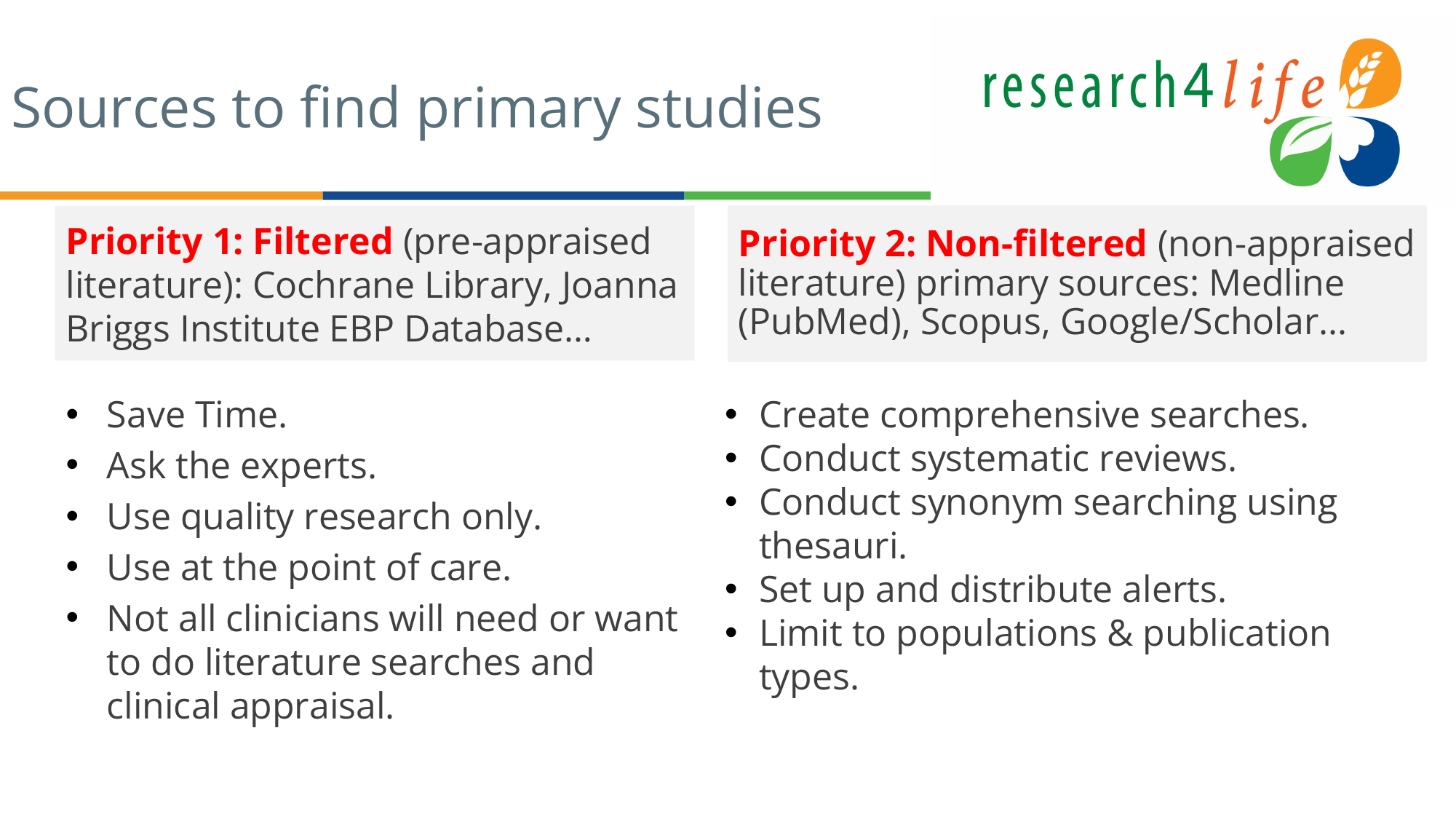

# Sources to find primary studies
Priority 2: Non-filtered (non-appraised literature) primary sources: Medline (PubMed), Scopus, Google/Scholar...
Priority 1: Filtered (pre-appraised literature): Cochrane Library, Joanna Briggs Institute EBP Database…
Save Time.
Ask the experts.
Use quality research only.
Use at the point of care.
Not all clinicians will need or want to do literature searches and clinical appraisal.
Create comprehensive searches.
Conduct systematic reviews.
Conduct synonym searching using thesauri.
Set up and distribute alerts.
Limit to populations & publication types.